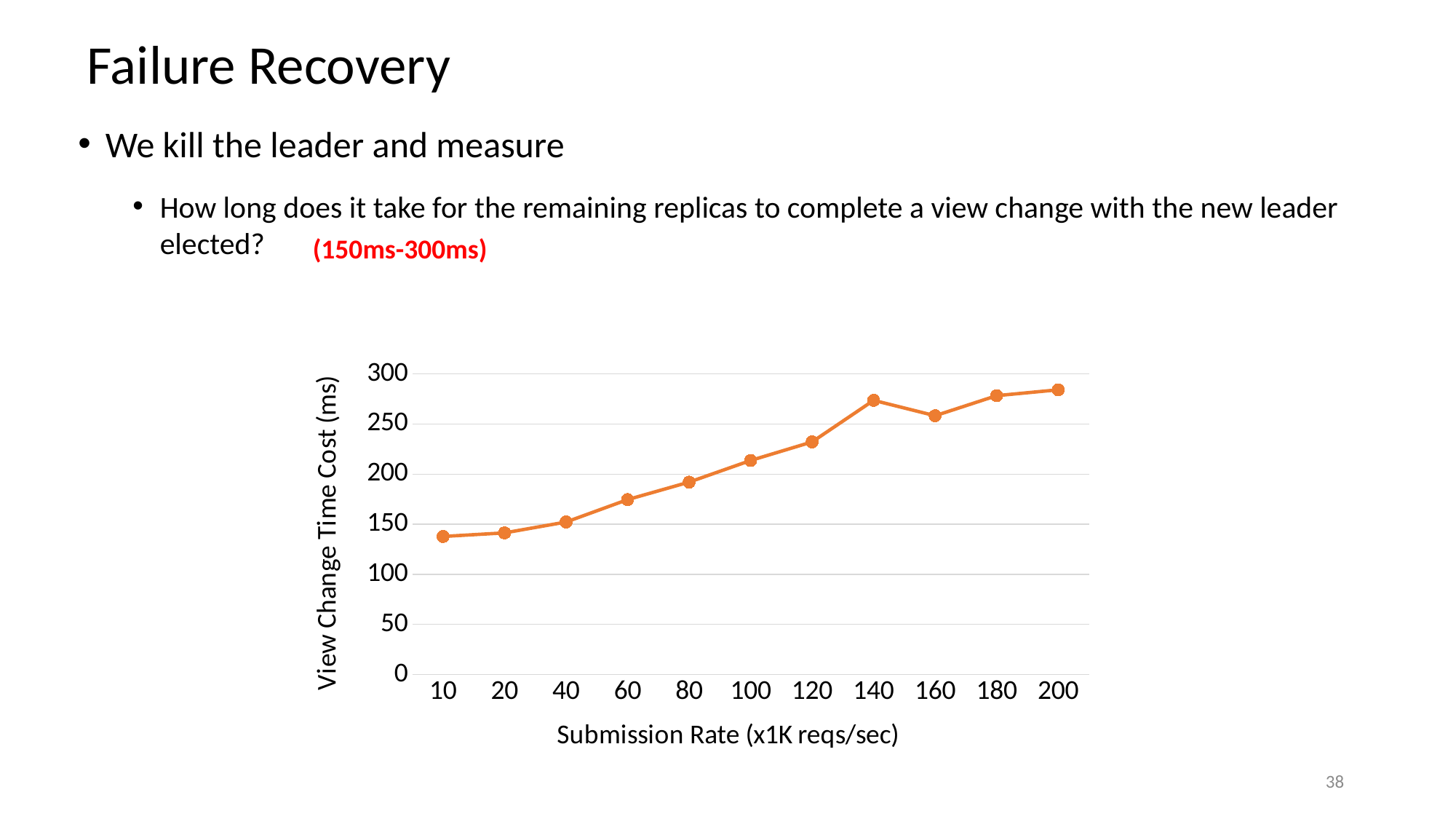

Failure Recovery
We kill the leader and measure
How long does it take for the remaining replicas to complete a view change with the new leader elected?
(150ms-300ms)

### Chart

| Category |  |
|---|---|
| 10 | 137.84199999999998 |
| 20 | 141.38400000000001 |
| 40 | 152.266 |
| 60 | 174.61800000000002 |
| 80 | 192.052 |
| 100 | 213.64600000000002 |
| 120 | 232.206 |
| 140 | 273.698 |
| 160 | 258.338 |
| 180 | 278.358 |
| 200 | 284.2 |
38